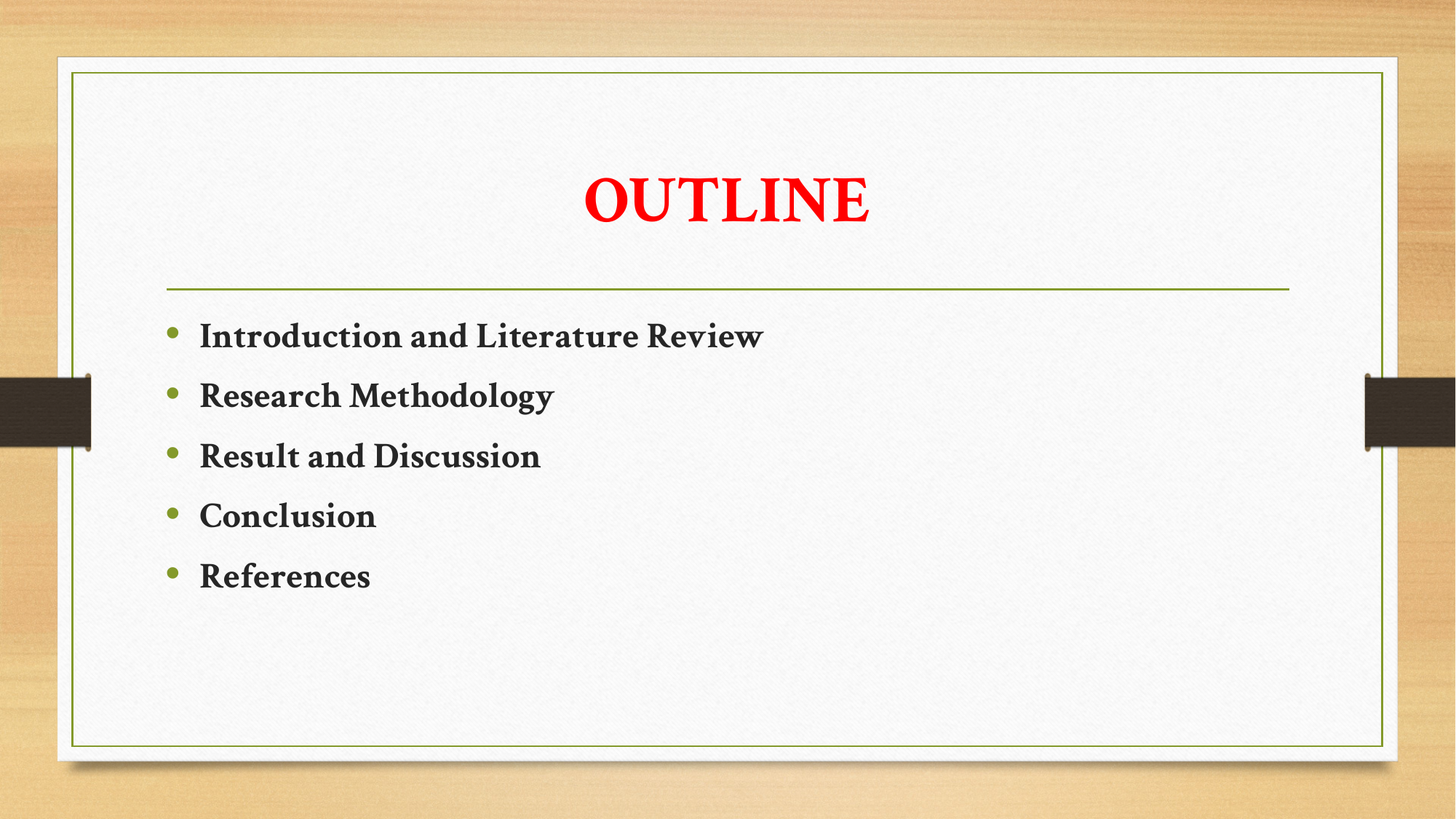

# OUTLINE
Introduction and Literature Review
Research Methodology
Result and Discussion
Conclusion
References